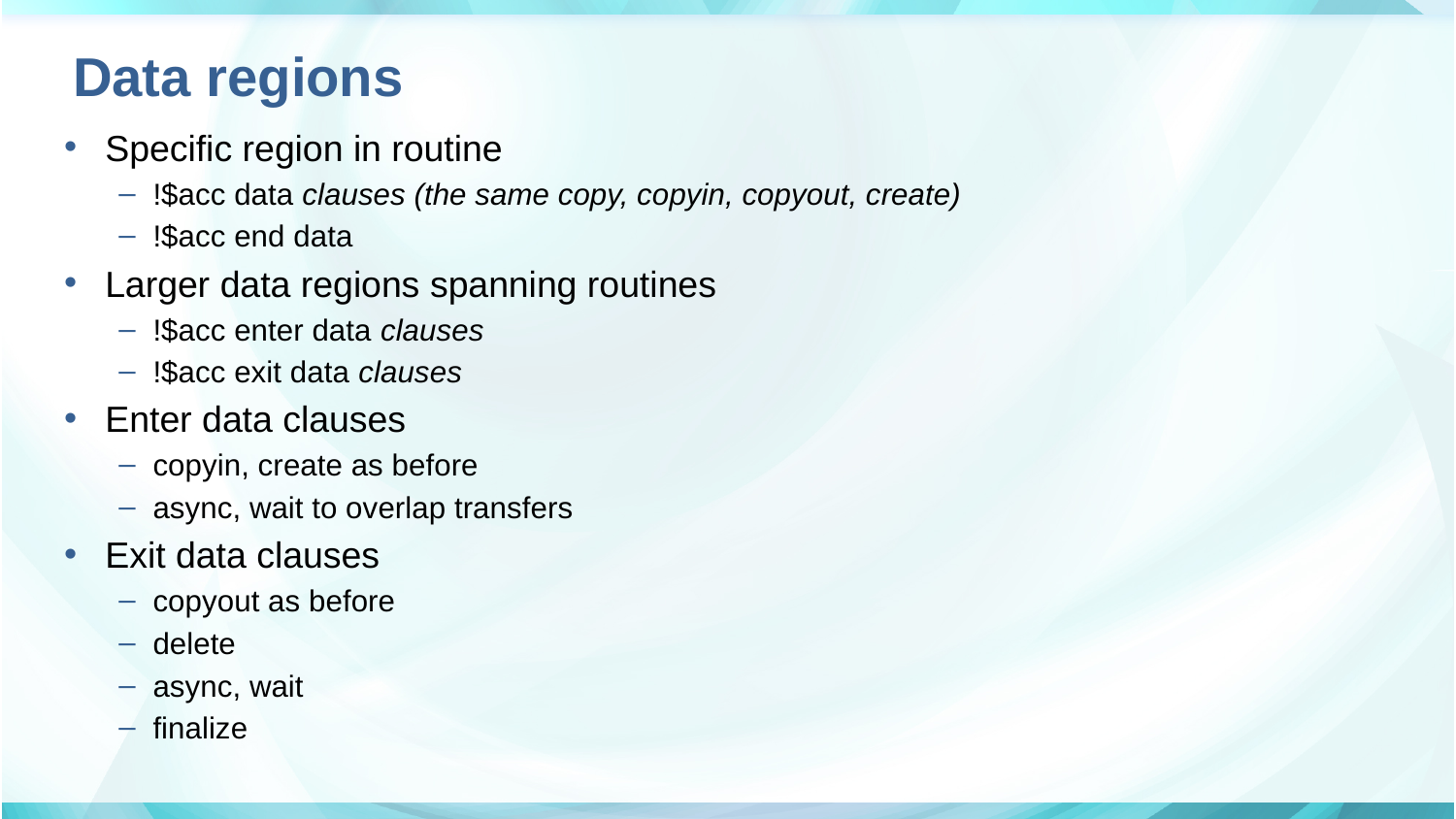

# Data regions
Specific region in routine
!$acc data clauses (the same copy, copyin, copyout, create)
!$acc end data
Larger data regions spanning routines
!$acc enter data clauses
!$acc exit data clauses
Enter data clauses
copyin, create as before
async, wait to overlap transfers
Exit data clauses
copyout as before
delete
async, wait
finalize